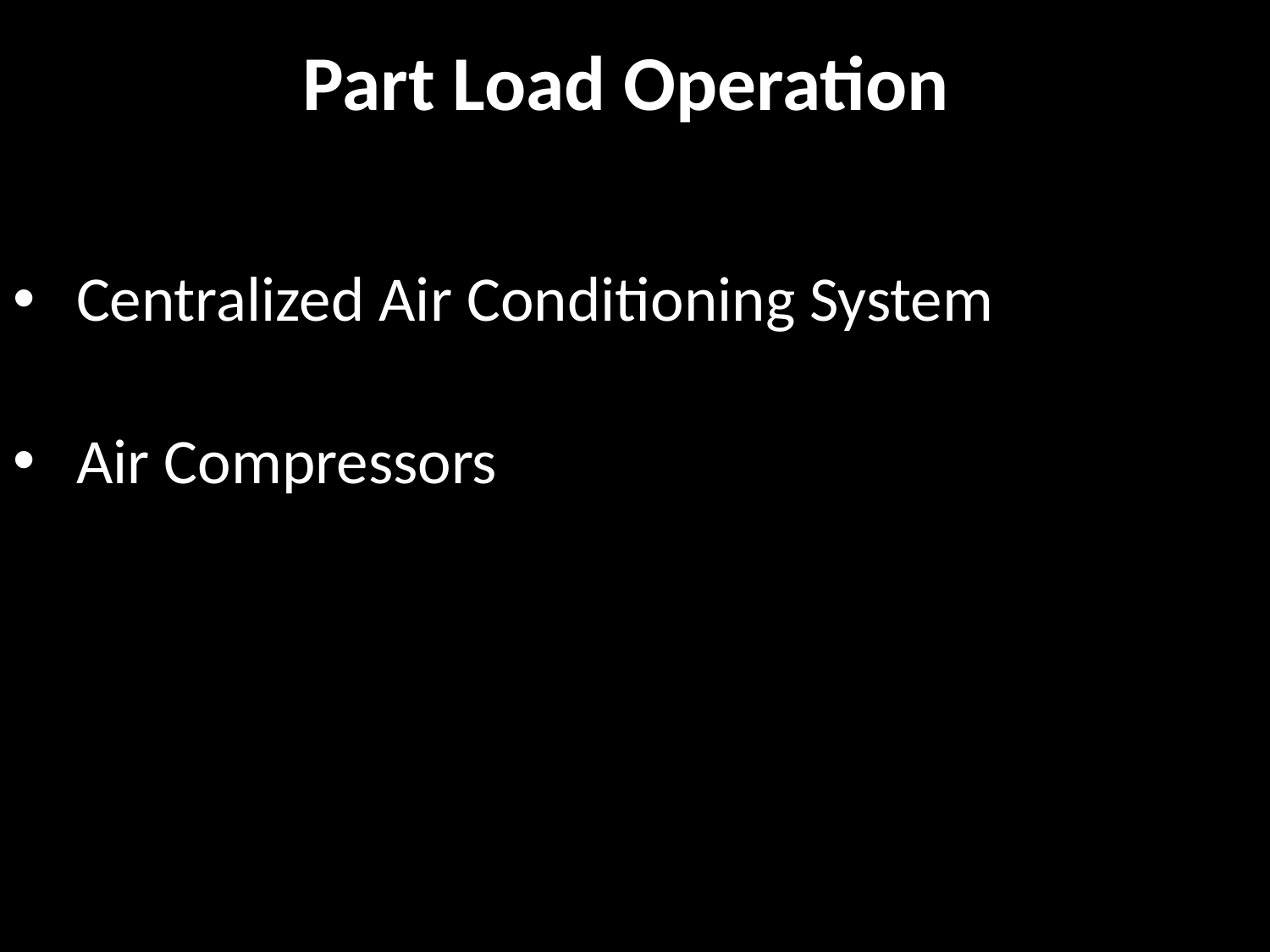

# Part Load Operation

Centralized Air Conditioning System

Air Compressors